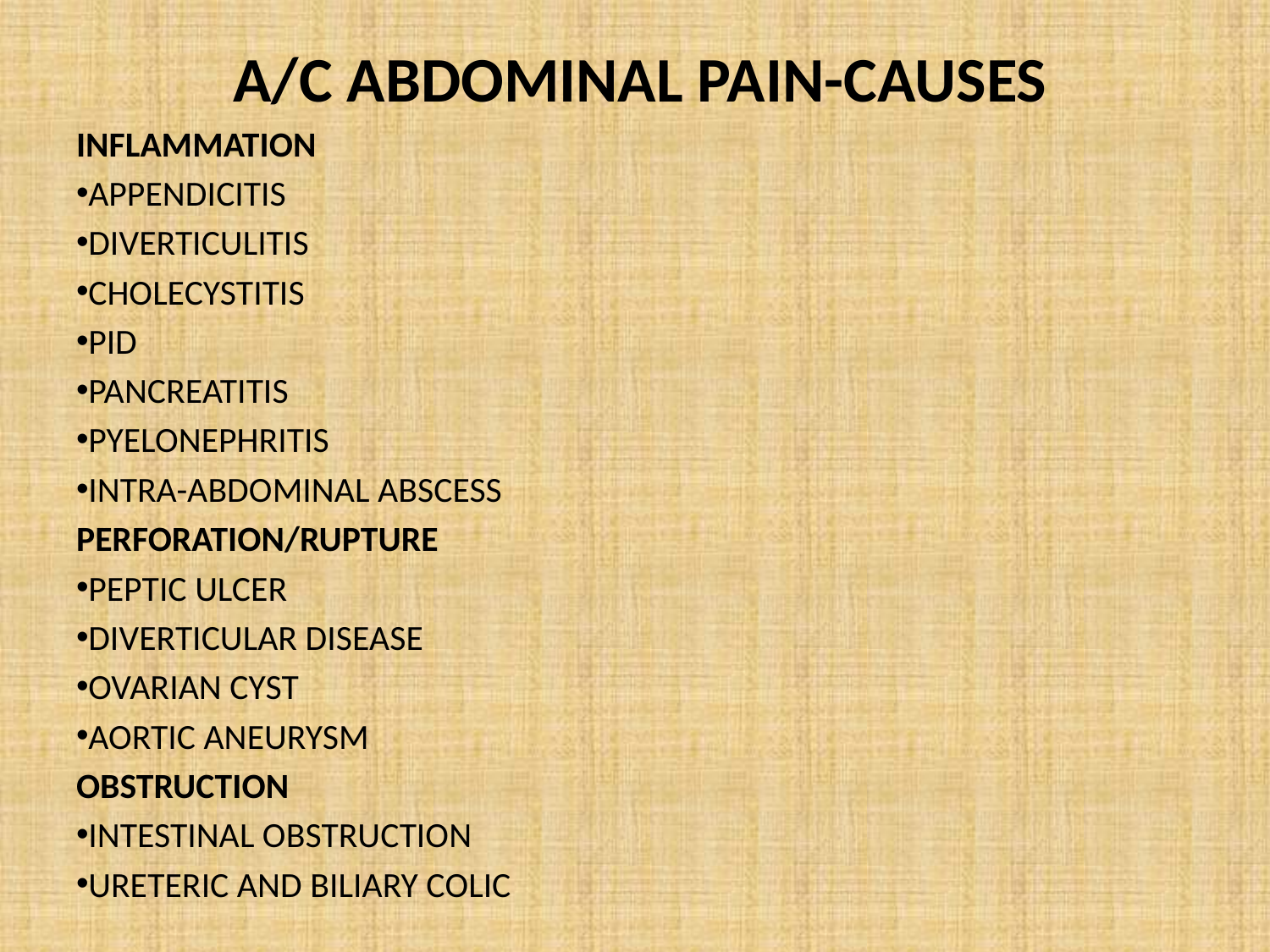

A/C ABDOMINAL PAIN-CAUSES
INFLAMMATION
APPENDICITIS
DIVERTICULITIS
CHOLECYSTITIS
PID
PANCREATITIS
PYELONEPHRITIS
INTRA-ABDOMINAL ABSCESS
PERFORATION/RUPTURE
PEPTIC ULCER
DIVERTICULAR DISEASE
OVARIAN CYST
AORTIC ANEURYSM
OBSTRUCTION
INTESTINAL OBSTRUCTION
URETERIC AND BILIARY COLIC